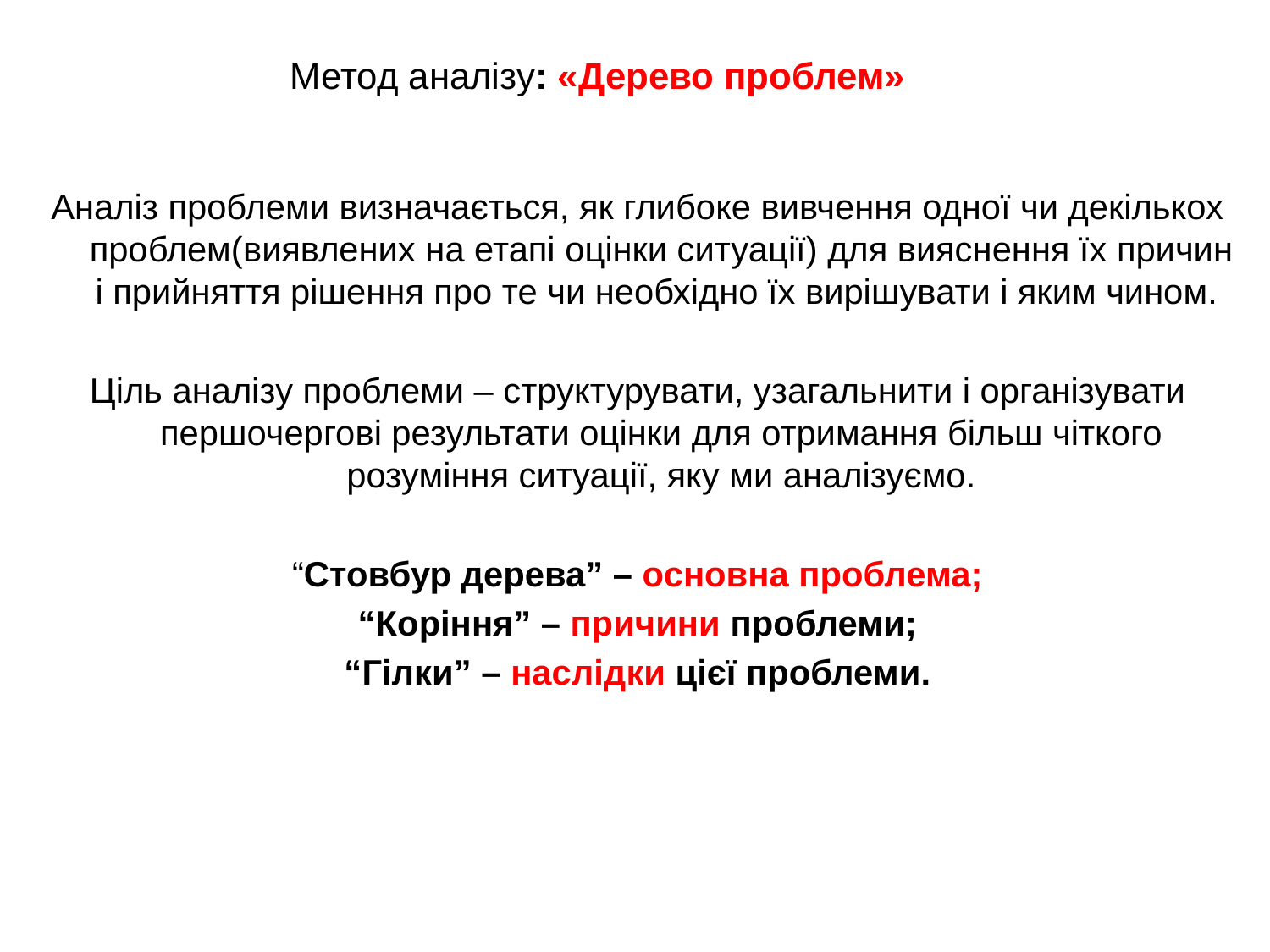

Метод аналізу: «Дерево проблем»
Аналіз проблеми визначається, як глибоке вивчення одної чи декількох проблем(виявлених на етапі оцінки ситуації) для вияснення їх причин і прийняття рішення про те чи необхідно їх вирішувати і яким чином.

Ціль аналізу проблеми – структурувати, узагальнити і організувати першочергові результати оцінки для отримання більш чіткого розуміння ситуації, яку ми аналізуємо.

“Стовбур дерева” – основна проблема;
“Коріння” – причини проблеми;
“Гілки” – наслідки цієї проблеми.